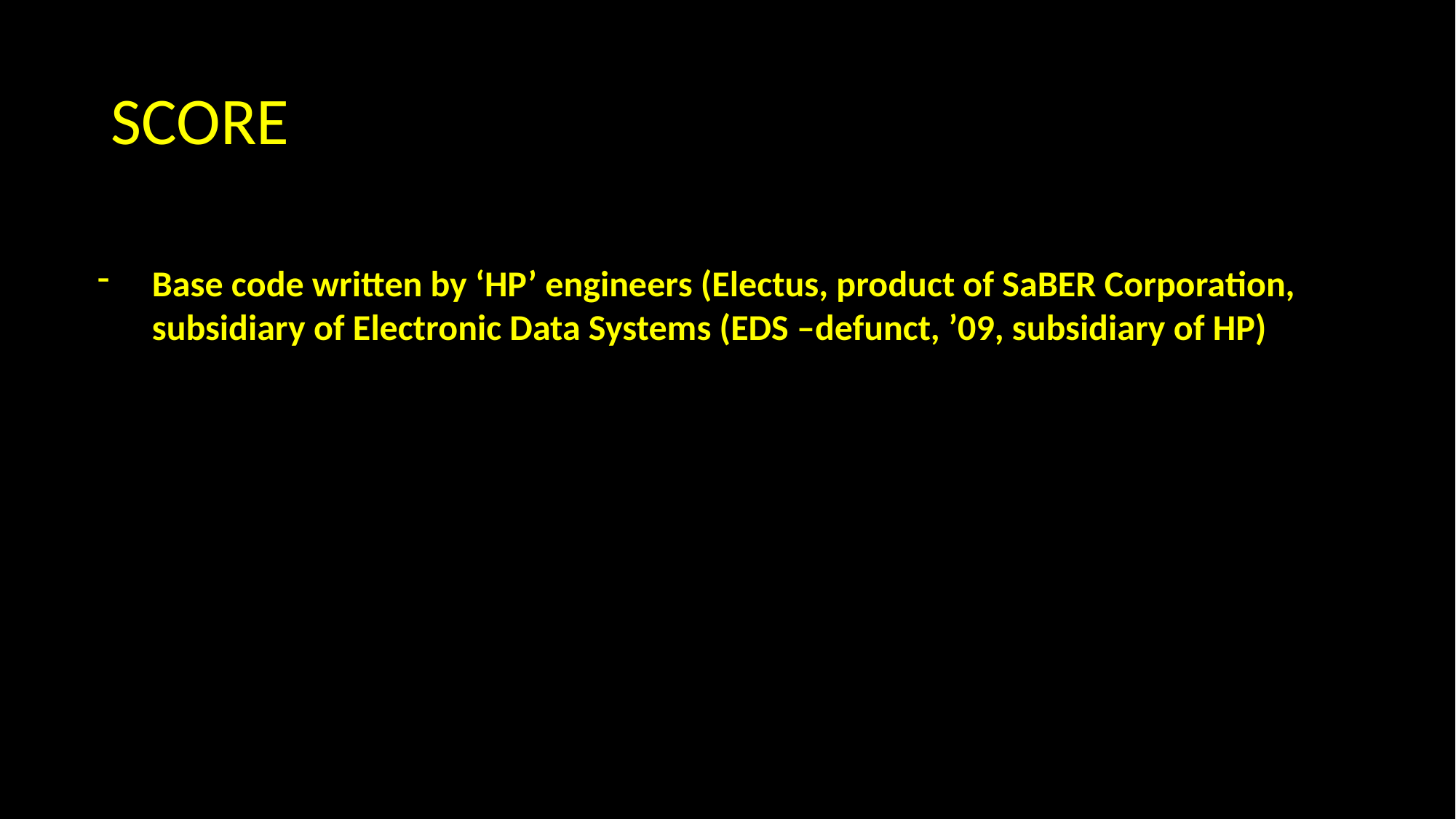

SCORE
Base code written by ‘HP’ engineers (Electus, product of SaBER Corporation, subsidiary of Electronic Data Systems (EDS –defunct, ’09, subsidiary of HP)